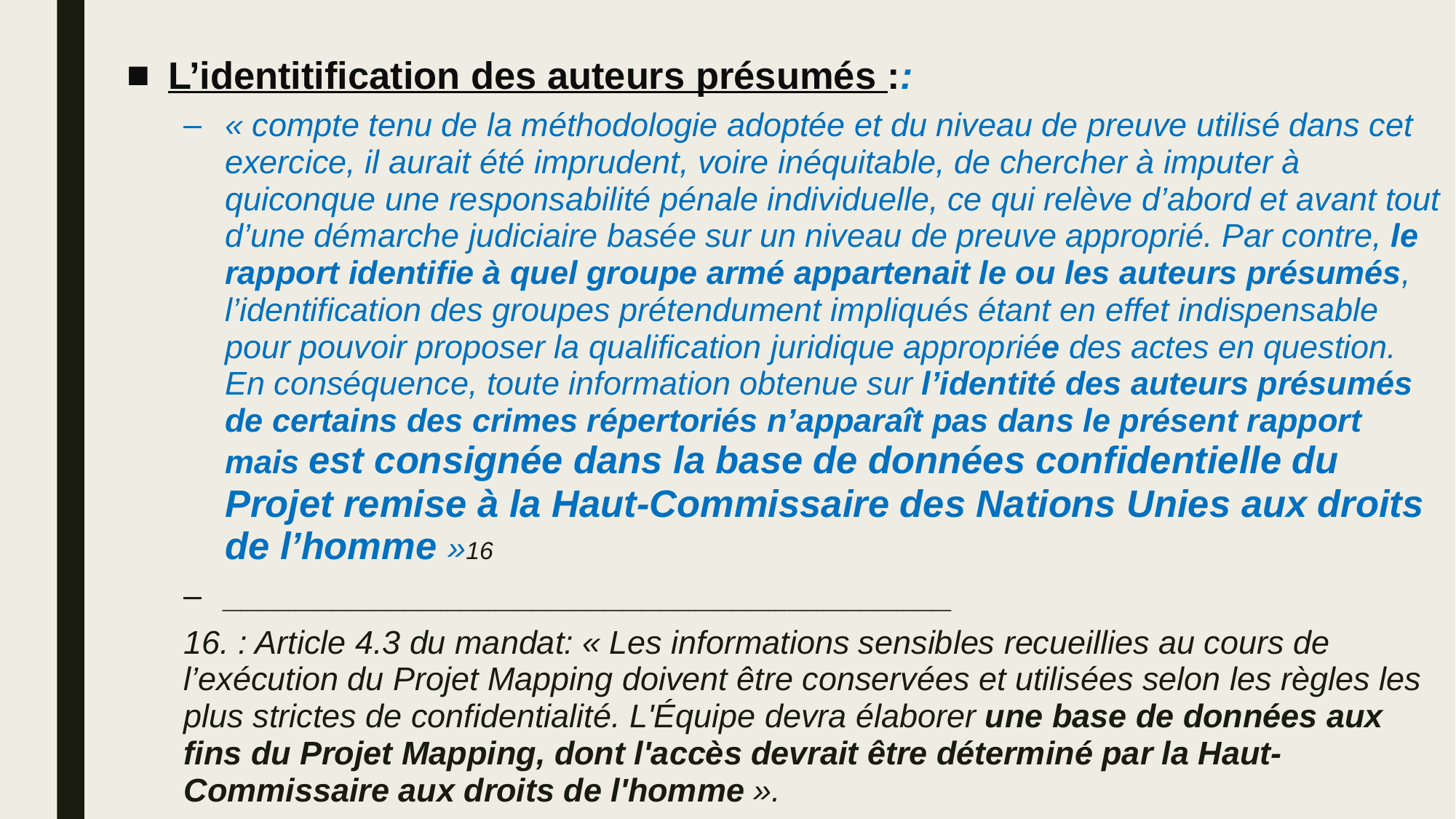

L’identitification des auteurs présumés ::
« compte tenu de la méthodologie adoptée et du niveau de preuve utilisé dans cet exercice, il aurait été imprudent, voire inéquitable, de chercher à imputer à quiconque une responsabilité pénale individuelle, ce qui relève d’abord et avant tout d’une démarche judiciaire basée sur un niveau de preuve approprié. Par contre, le rapport identifie à quel groupe armé appartenait le ou les auteurs présumés, l’identification des groupes prétendument impliqués étant en effet indispensable pour pouvoir proposer la qualification juridique appropriée des actes en question. En conséquence, toute information obtenue sur l’identité des auteurs présumés de certains des crimes répertoriés n’apparaît pas dans le présent rapport mais est consignée dans la base de données confidentielle du Projet remise à la Haut-Commissaire des Nations Unies aux droits de l’homme »16
________________________________________
16. : Article 4.3 du mandat: « Les informations sensibles recueillies au cours de l’exécution du Projet Mapping doivent être conservées et utilisées selon les règles les plus strictes de confidentialité. L'Équipe devra élaborer une base de données aux fins du Projet Mapping, dont l'accès devrait être déterminé par la Haut- Commissaire aux droits de l'homme ».

#